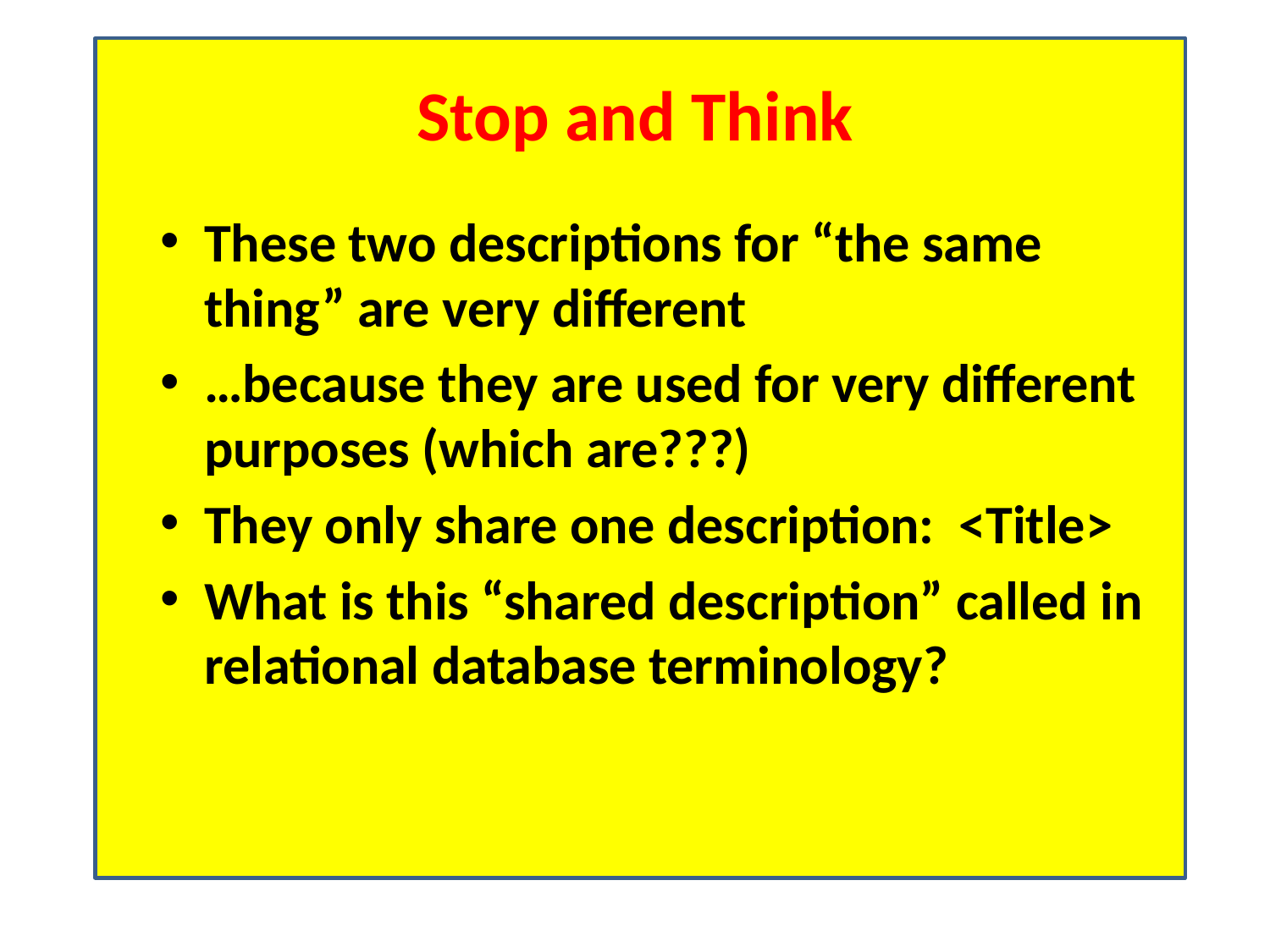

# Stop and Think

These two descriptions for “the same thing” are very different
…because they are used for very different purposes (which are???)
They only share one description:  <Title>
What is this “shared description” called in relational database terminology?